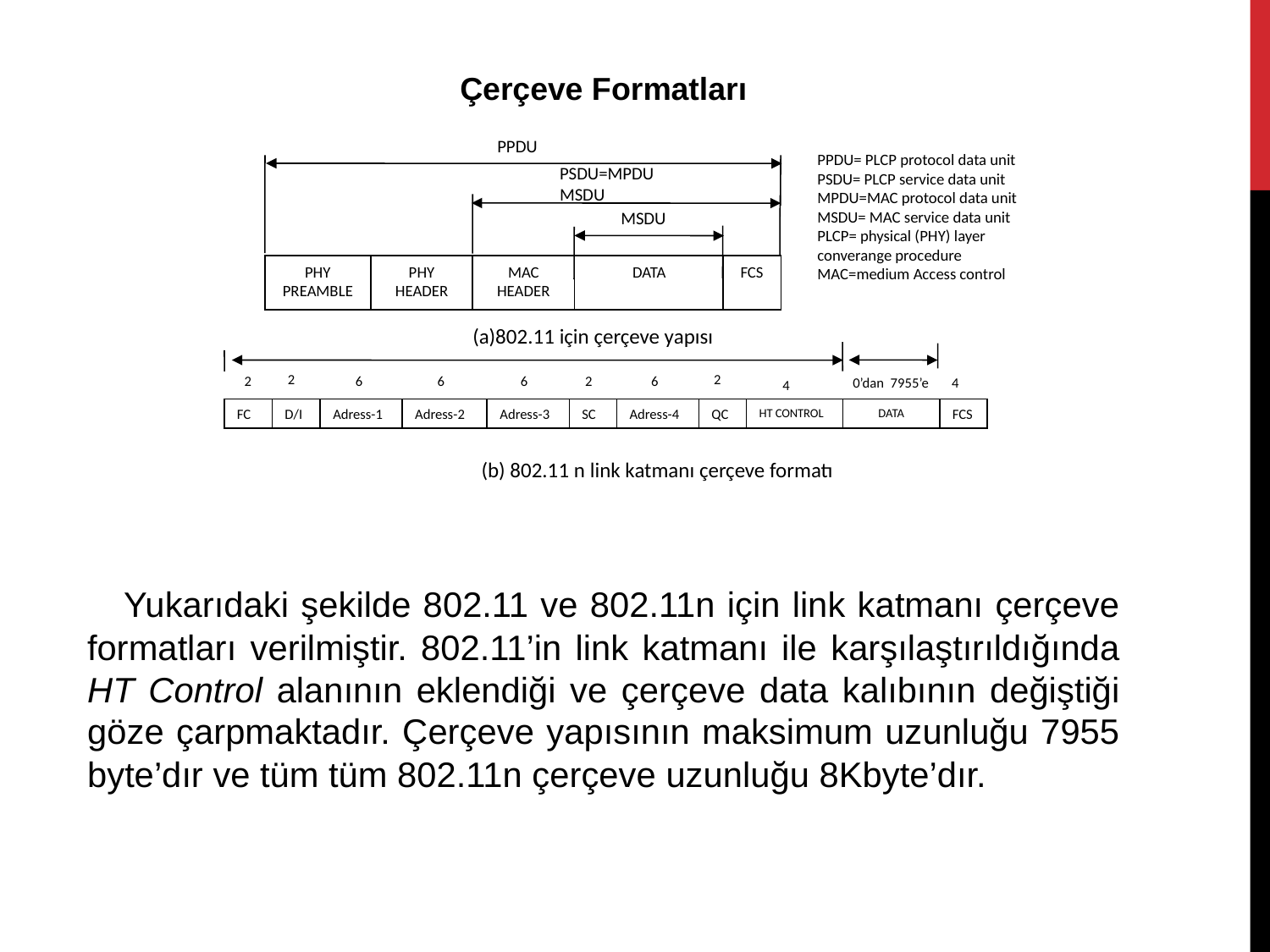

Çerçeve Formatları

PPDU
PPDU= PLCP protocol data unit
PSDU= PLCP service data unit
MPDU=MAC protocol data unit
MSDU= MAC service data unit
PLCP= physical (PHY) layer converange procedure
MAC=medium Access control

PSDU=MPDUMSDU

MSDU

PHY
PREAMBLE

PHY
HEADER

MAC
HEADER

DATA

FCS

(a)802.11 için çerçeve yapısı

2
2
2
6
6
6
2
6
4
0’dan  7955’e
4
FC
D/I
Adress-1
Adress-2
Adress-3
SC
Adress-4
QC
HT CONTROL
DATA
FCS
(b) 802.11 n link katmanı çerçeve formatı
   Yukarıdaki şekilde 802.11 ve 802.11n için link katmanı çerçeve formatları verilmiştir. 802.11’in link katmanı ile karşılaştırıldığında HT Control alanının eklendiği ve çerçeve data kalıbının değiştiği göze çarpmaktadır. Çerçeve yapısının maksimum uzunluğu 7955 byte’dır ve tüm tüm 802.11n çerçeve uzunluğu 8Kbyte’dır.